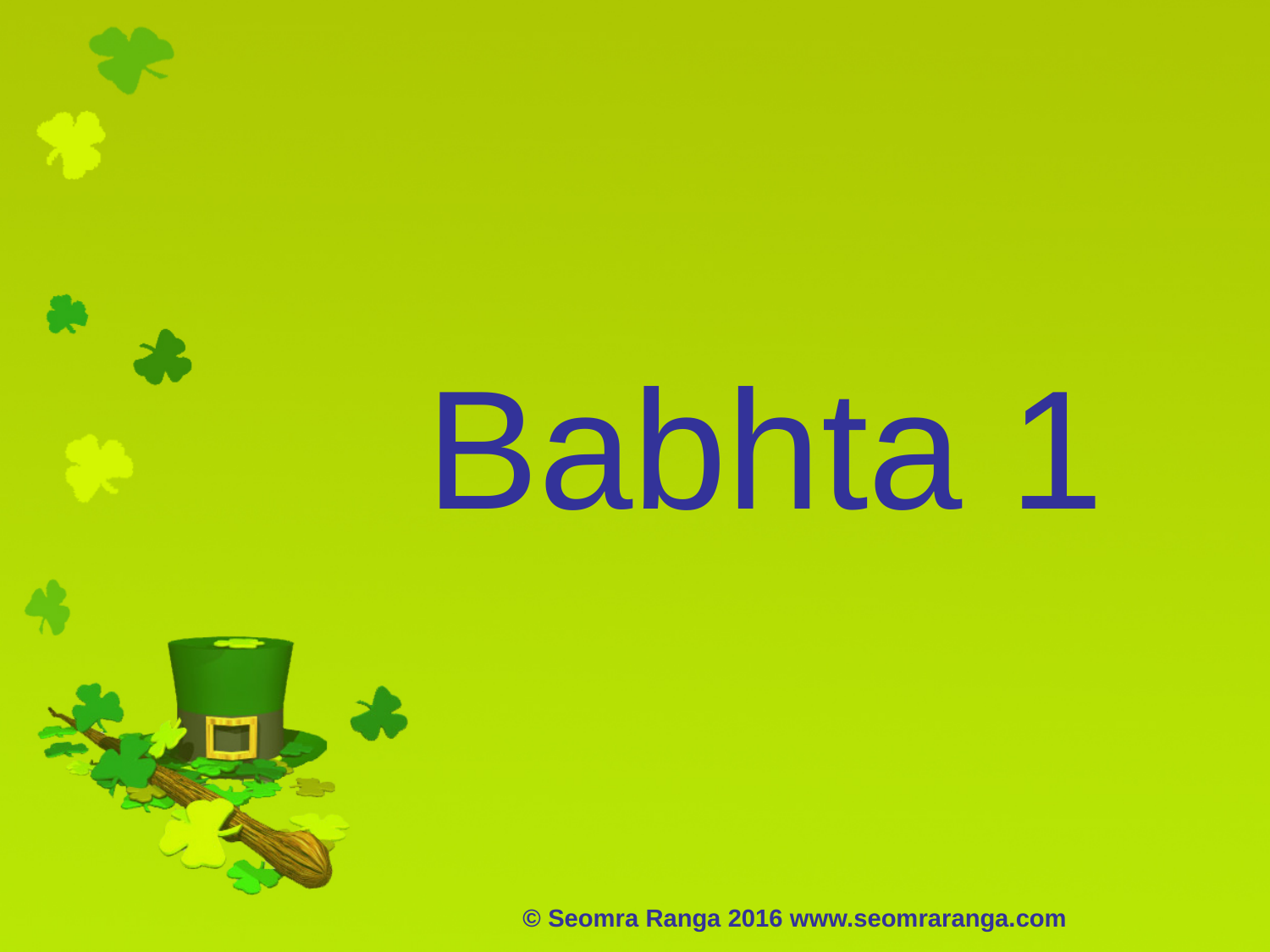

# Babhta 1
© Seomra Ranga 2016 www.seomraranga.com